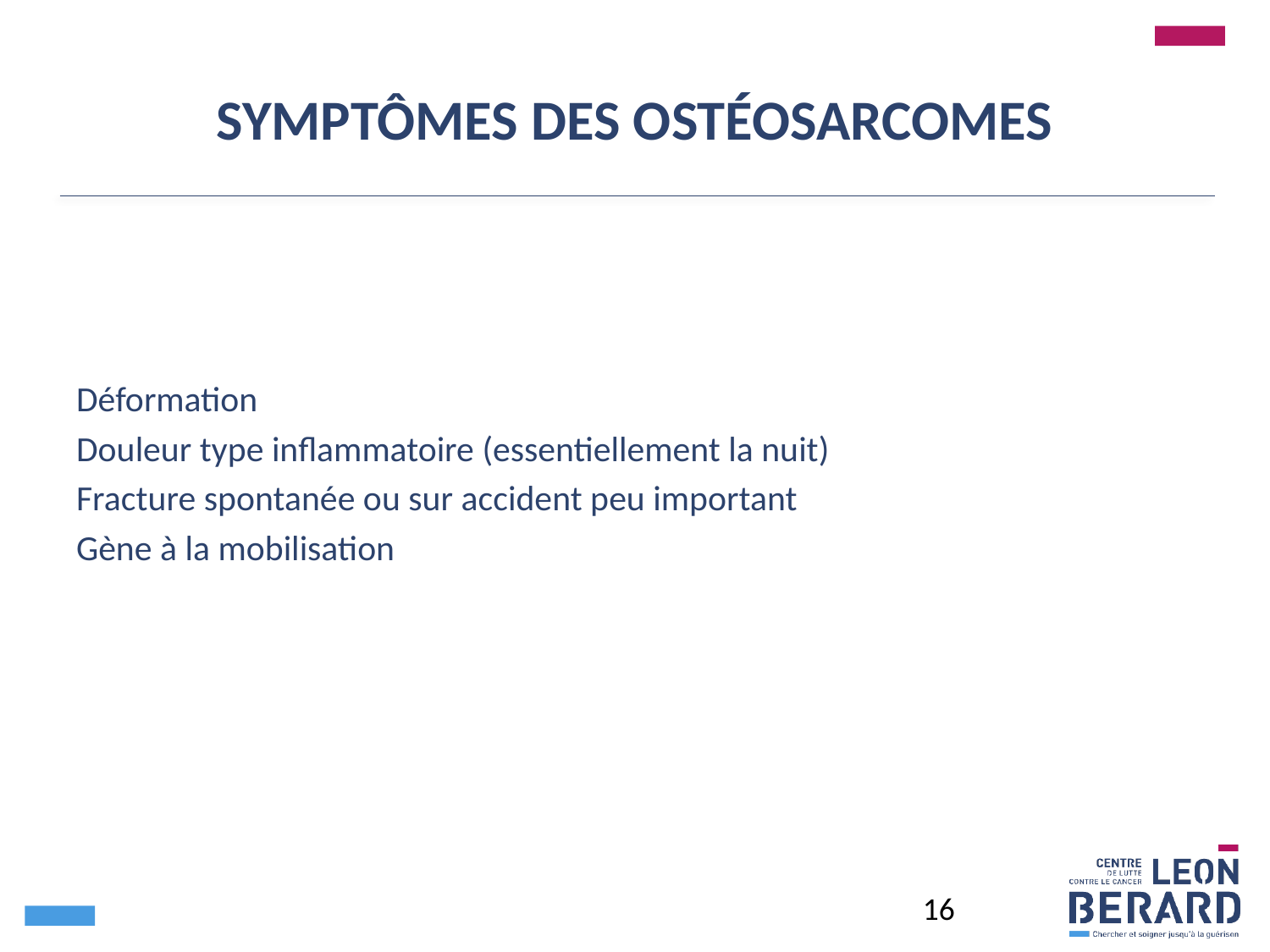

# Symptômes des ostéosarcomes

Déformation
Douleur type inflammatoire (essentiellement la nuit)
Fracture spontanée ou sur accident peu important
Gène à la mobilisation

16